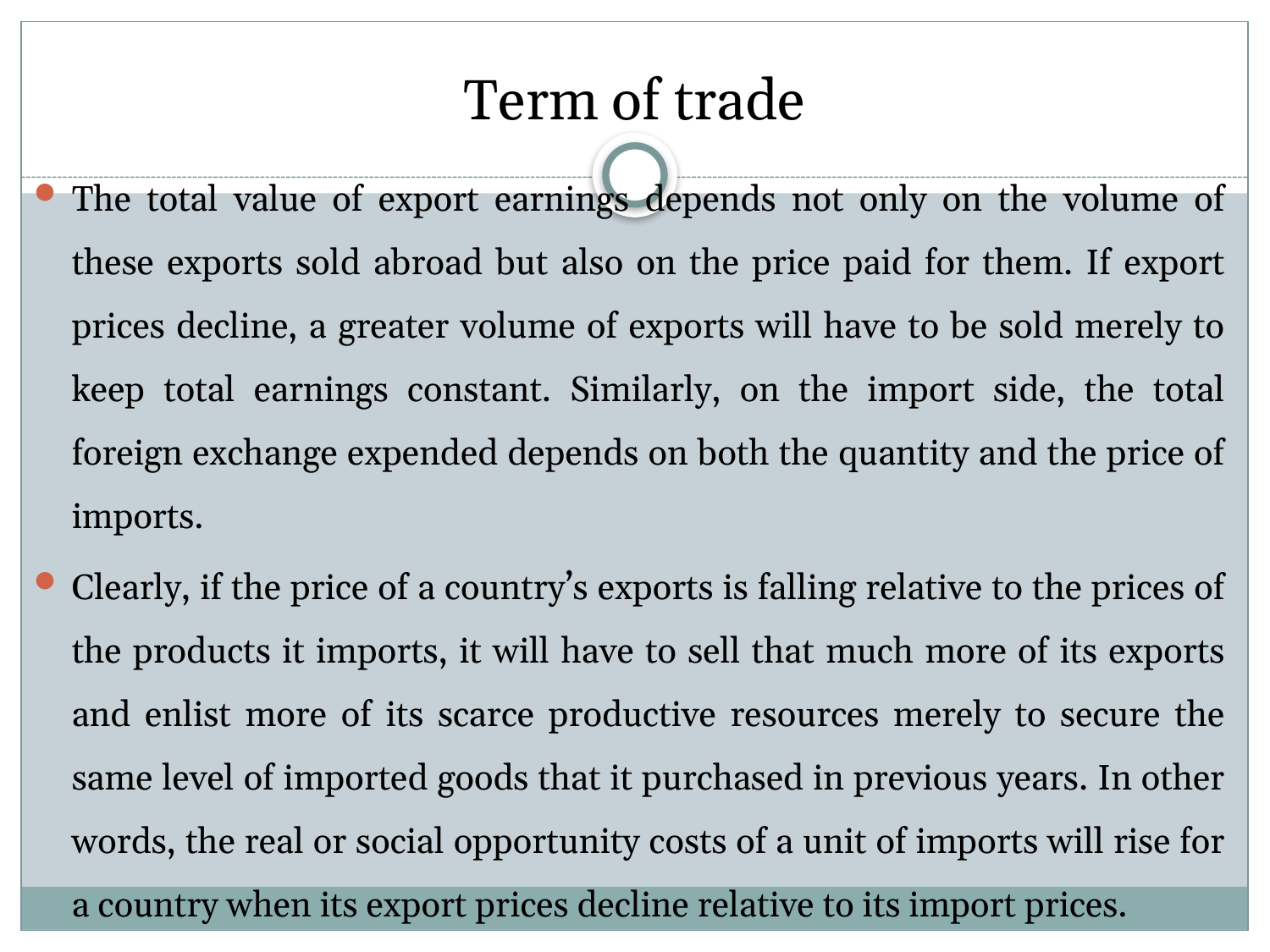

# Term of trade
The total value of export earnings depends not only on the volume of these exports sold abroad but also on the price paid for them. If export prices decline, a greater volume of exports will have to be sold merely to keep total earnings constant. Similarly, on the import side, the total foreign exchange expended depends on both the quantity and the price of imports.
Clearly, if the price of a country’s exports is falling relative to the prices of the products it imports, it will have to sell that much more of its exports and enlist more of its scarce productive resources merely to secure the same level of imported goods that it purchased in previous years. In other words, the real or social opportunity costs of a unit of imports will rise for a country when its export prices decline relative to its import prices.